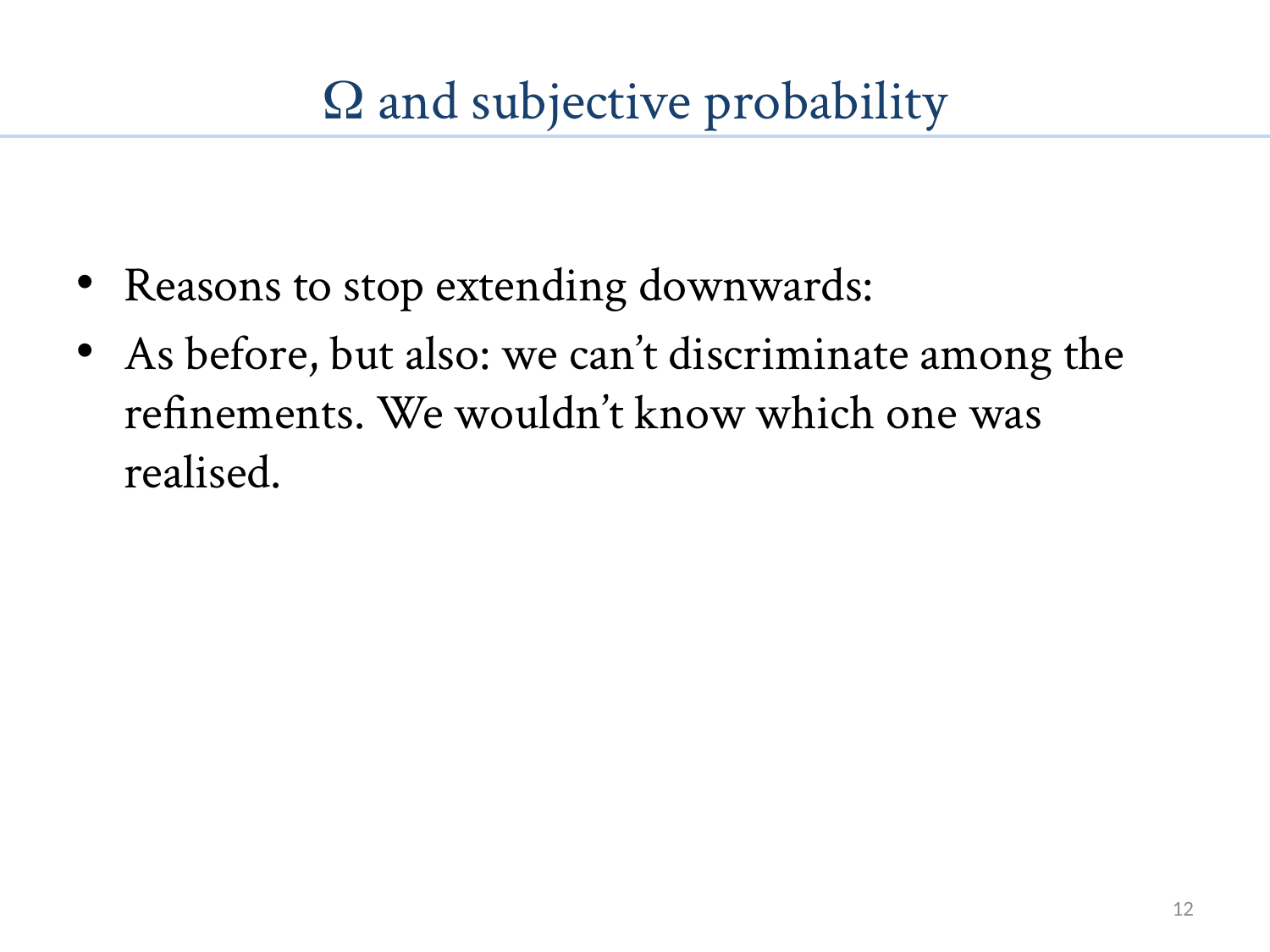

# Ω and subjective probability

Reasons to stop extending downwards:
As before, but also: we can’t discriminate among the refinements. We wouldn’t know which one was realised.

12